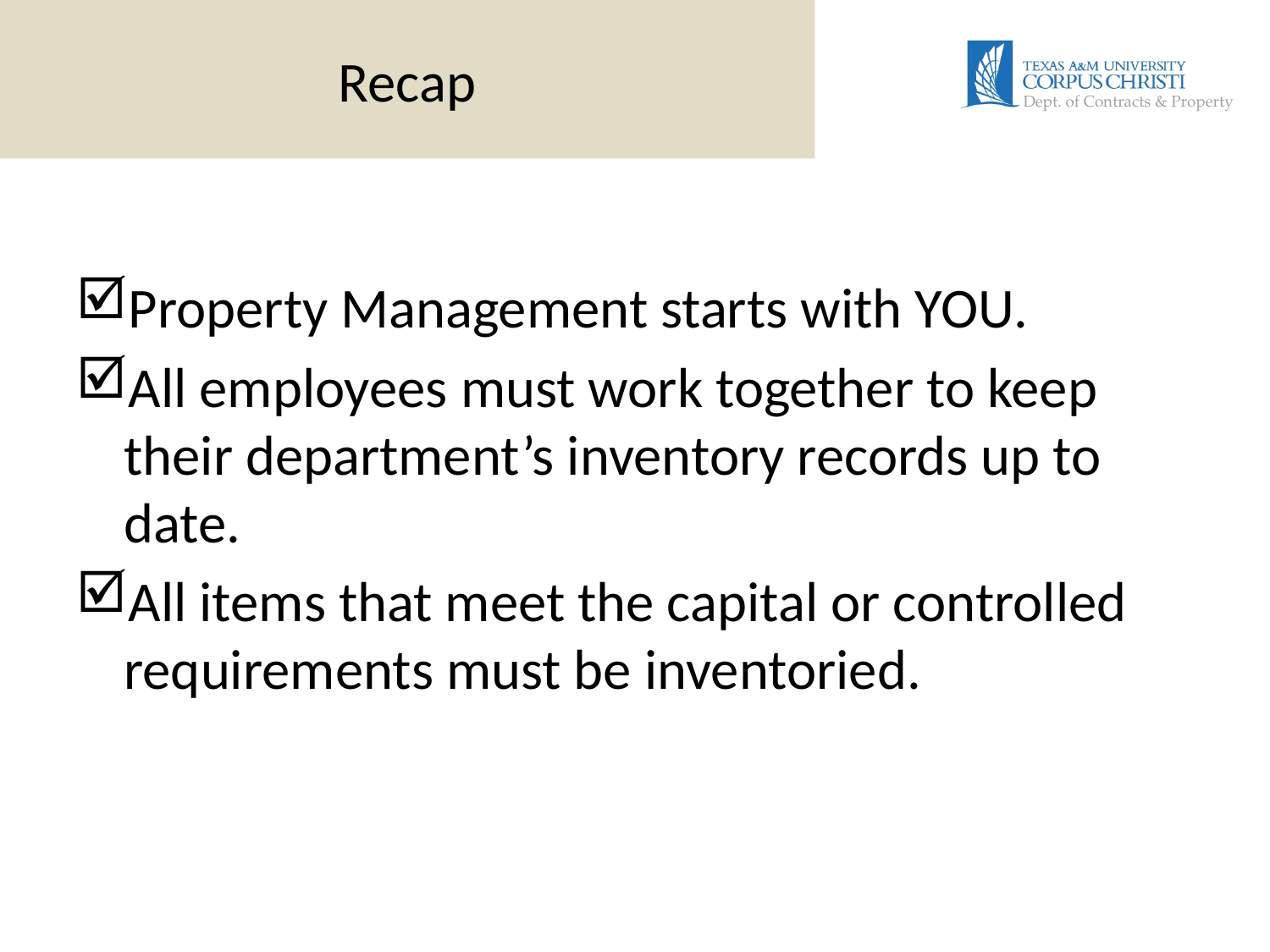

# Recap

Property Management starts with YOU.
All employees must work together to keep their department’s inventory records up to date.
All items that meet the capital or controlled requirements must be inventoried.